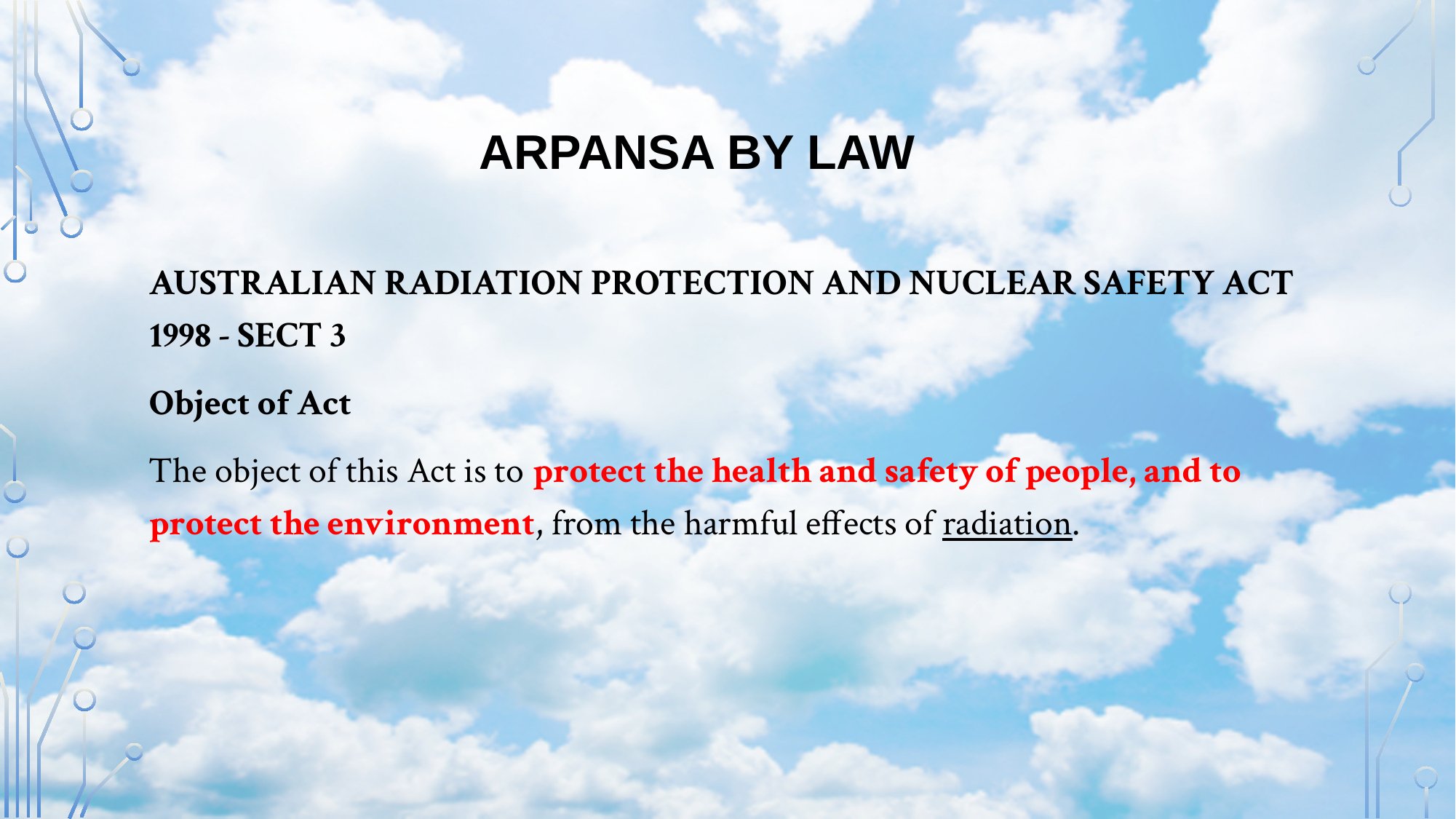

ARPANSA BY LAW

AUSTRALIAN RADIATION PROTECTION AND NUCLEAR SAFETY ACT 1998 - SECT 3
Object of Act
The object of this Act is to protect the health and safety of people, and to protect the environment, from the harmful effects of radiation.